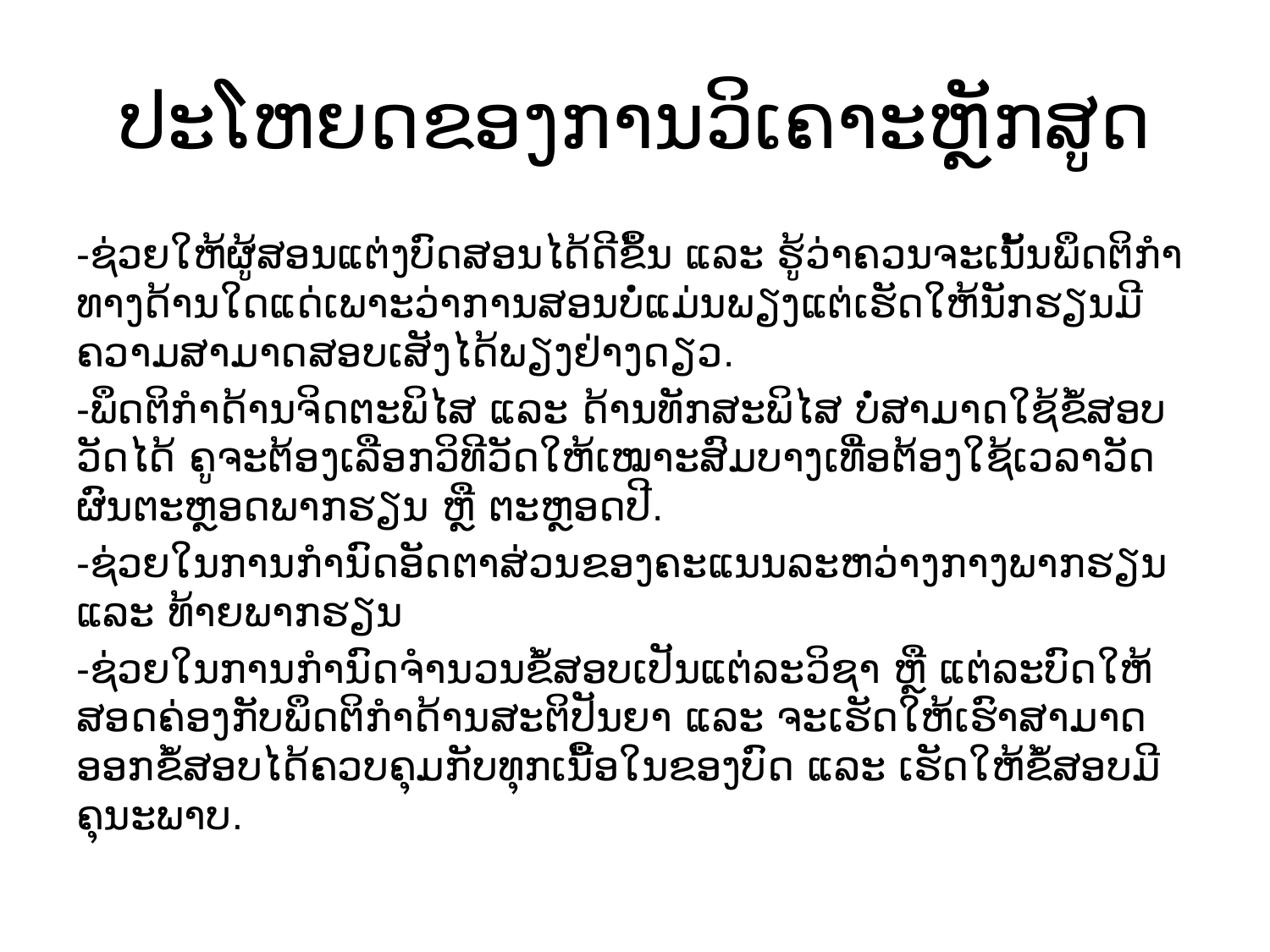

# ປະໂຫຍດຂອງການວິເຄາະຫຼັກສູດ
-ຊ່ວຍໃຫ້ຜູ້ສອນແຕ່ງບົດສອນໄດ້ດີຂຶ້ນ ແລະ ຮູ້ວ່າຄວນຈະເນັ້ນພຶດຕິກຳທາງດ້ານໃດແດ່ເພາະວ່າການສອນບໍ່ແມ່ນພຽງແຕ່ເຮັດໃຫ້ນັກຮຽນມີຄວາມສາມາດສອບເສັງໄດ້ພຽງຢ່າງດຽວ.
-ພຶດຕິກຳດ້ານຈິດຕະພິໄສ ແລະ ດ້ານທັກສະພິໄສ ບໍ່ສາມາດໃຊ້ຂໍ້ສອບວັດໄດ້ ຄູຈະຕ້ອງເລືອກວິທີວັດໃຫ້ເໝາະສົມບາງເທື່ອຕ້ອງໃຊ້ເວລາວັດຜົນຕະຫຼອດພາກຮຽນ ຫຼື ຕະຫຼອດປີ.
-ຊ່ວຍໃນການກຳນົດອັດຕາສ່ວນຂອງຄະແນນລະຫວ່າງກາງພາກຮຽນ ແລະ ທ້າຍພາກຮຽນ
-ຊ່ວຍໃນການກຳນົດຈຳນວນຂໍ້ສອບເປັນແຕ່ລະວິຊາ ຫຼື ແຕ່ລະບົດໃຫ້ສອດຄ່ອງກັບພຶດຕິກຳດ້ານສະຕິປັນຍາ ແລະ ຈະເຮັດໃຫ້ເຮົາສາມາດອອກຂໍ້ສອບໄດ້ຄວບຄຸມກັບທຸກເນື້ອໃນຂອງບົດ ແລະ ເຮັດໃຫ້ຂໍ້ສອບມີຄຸນະພາບ.